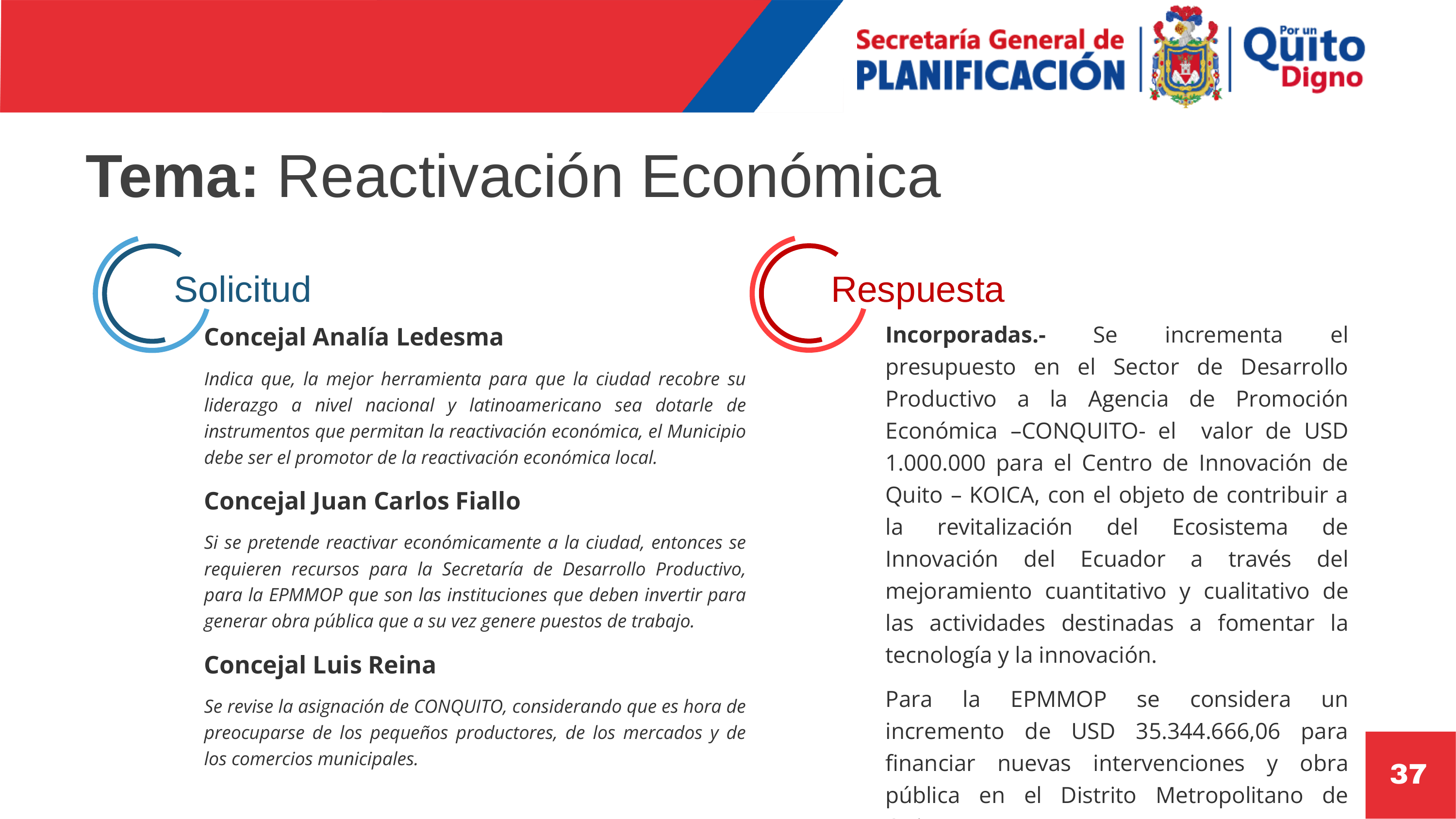

# Tema: Reactivación Económica
Respuesta
Solicitud
Incorporadas.- Se incrementa el presupuesto en el Sector de Desarrollo Productivo a la Agencia de Promoción Económica –CONQUITO- el  valor de USD 1.000.000 para el Centro de Innovación de Quito – KOICA, con el objeto de contribuir a la revitalización del Ecosistema de Innovación del Ecuador a través del mejoramiento cuantitativo y cualitativo de las actividades destinadas a fomentar la tecnología y la innovación.
Para la EPMMOP se considera un incremento de USD 35.344.666,06 para financiar nuevas intervenciones y obra pública en el Distrito Metropolitano de Quito.

Concejal Analía Ledesma
Indica que, la mejor herramienta para que la ciudad recobre su liderazgo a nivel nacional y latinoamericano sea dotarle de instrumentos que permitan la reactivación económica, el Municipio debe ser el promotor de la reactivación económica local.
Concejal Juan Carlos Fiallo
Si se pretende reactivar económicamente a la ciudad, entonces se requieren recursos para la Secretaría de Desarrollo Productivo, para la EPMMOP que son las instituciones que deben invertir para generar obra pública que a su vez genere puestos de trabajo.
Concejal Luis Reina
Se revise la asignación de CONQUITO, considerando que es hora de preocuparse de los pequeños productores, de los mercados y de los comercios municipales.
37